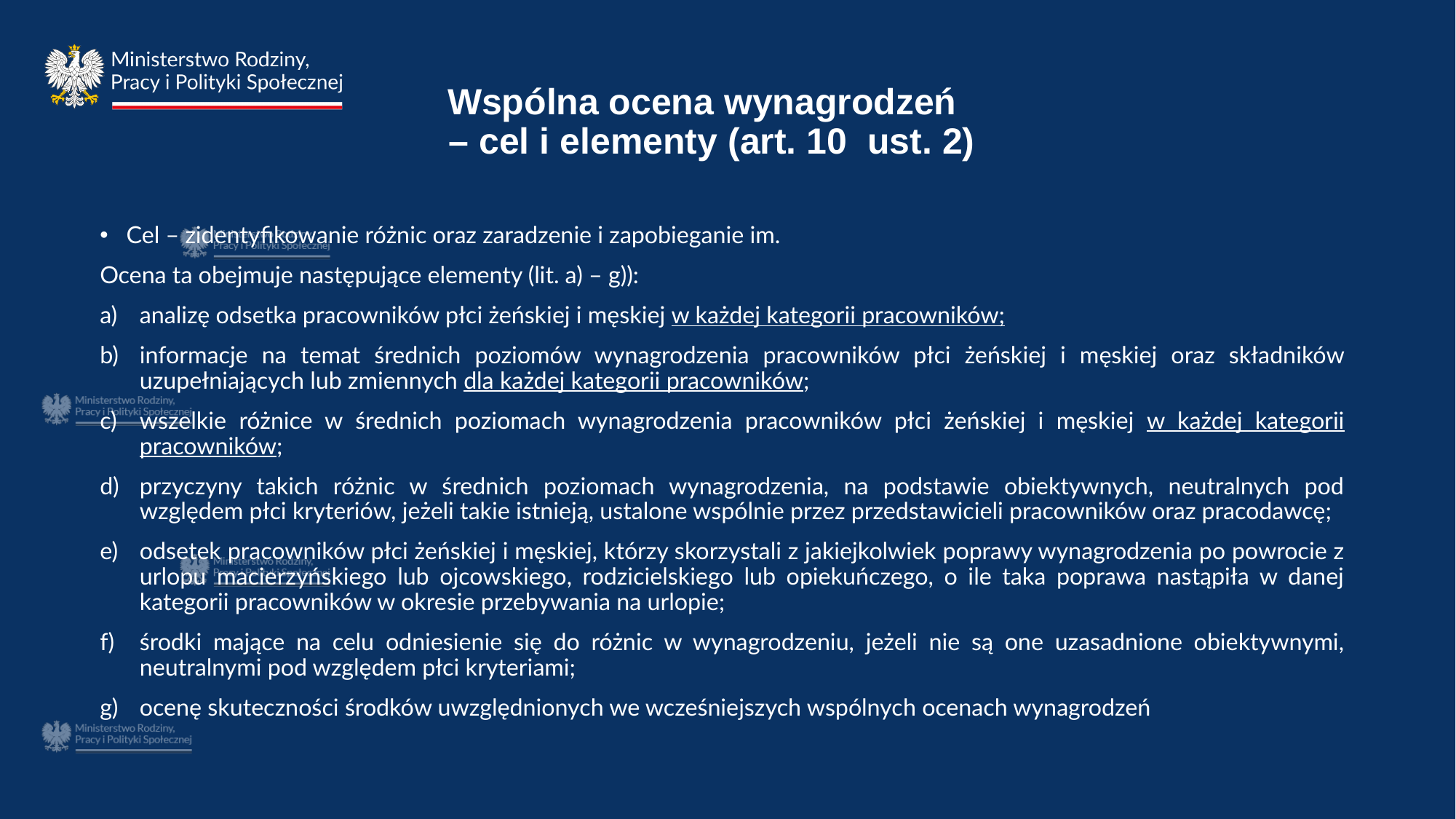

# Wspólna ocena wynagrodzeń – cel i elementy (art. 10  ust. 2)
Cel – zidentyfikowanie różnic oraz zaradzenie i zapobieganie im.
Ocena ta obejmuje następujące elementy (lit. a) – g)):
analizę odsetka pracowników płci żeńskiej i męskiej w każdej kategorii pracowników;
informacje na temat średnich poziomów wynagrodzenia pracowników płci żeńskiej i męskiej oraz składników uzupełniających lub zmiennych dla każdej kategorii pracowników;
wszelkie różnice w średnich poziomach wynagrodzenia pracowników płci żeńskiej i męskiej w każdej kategorii pracowników;
przyczyny takich różnic w średnich poziomach wynagrodzenia, na podstawie obiektywnych, neutralnych pod względem płci kryteriów, jeżeli takie istnieją, ustalone wspólnie przez przedstawicieli pracowników oraz pracodawcę;
odsetek pracowników płci żeńskiej i męskiej, którzy skorzystali z jakiejkolwiek poprawy wynagrodzenia po powrocie z urlopu macierzyńskiego lub ojcowskiego, rodzicielskiego lub opiekuńczego, o ile taka poprawa nastąpiła w danej kategorii pracowników w okresie przebywania na urlopie;
środki mające na celu odniesienie się do różnic w wynagrodzeniu, jeżeli nie są one uzasadnione obiektywnymi, neutralnymi pod względem płci kryteriami;
ocenę skuteczności środków uwzględnionych we wcześniejszych wspólnych ocenach wynagrodzeń